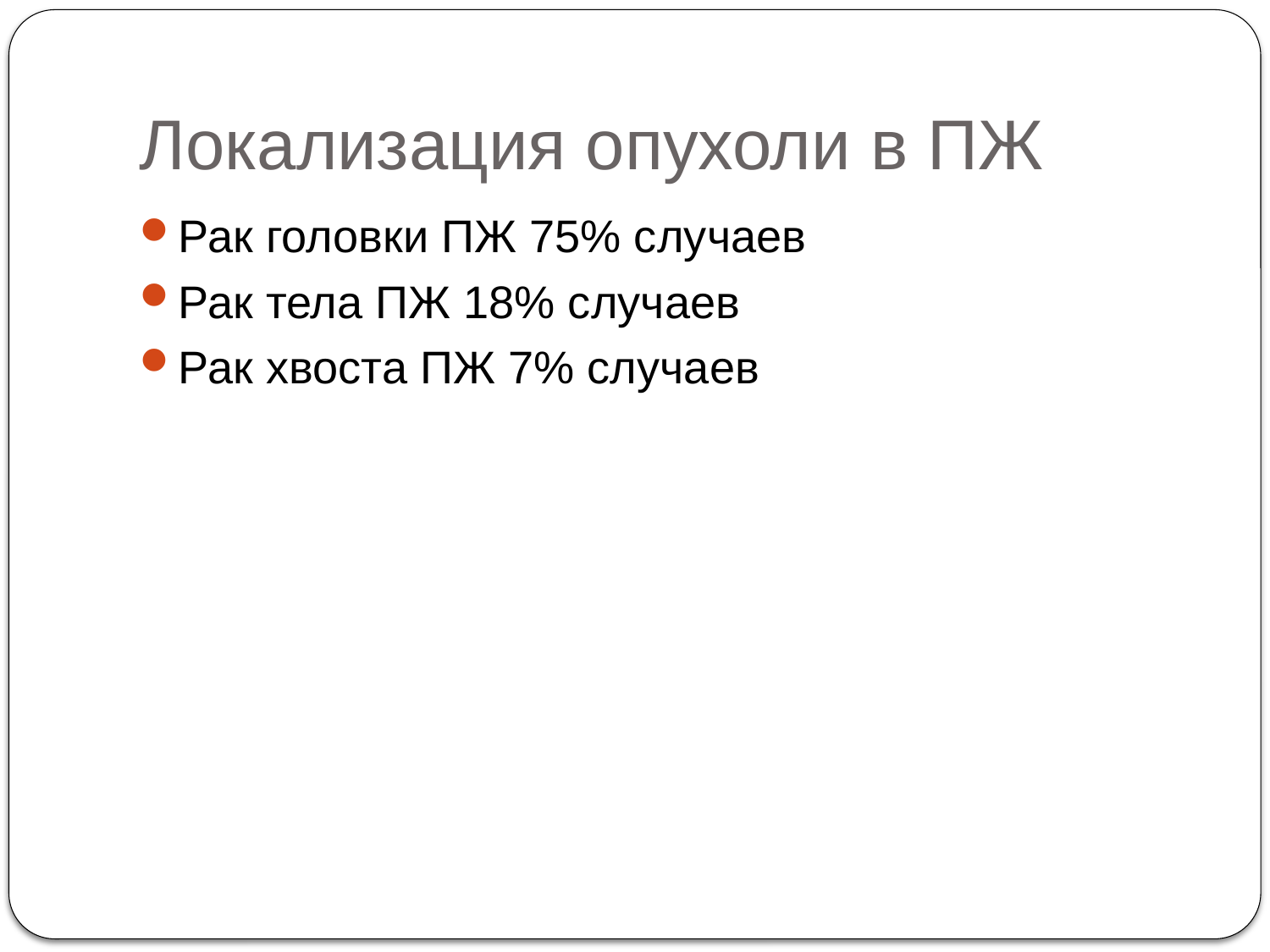

# Локализация опухоли в ПЖ
Рак головки ПЖ 75% случаев
Рак тела ПЖ 18% случаев
Рак хвоста ПЖ 7% случаев